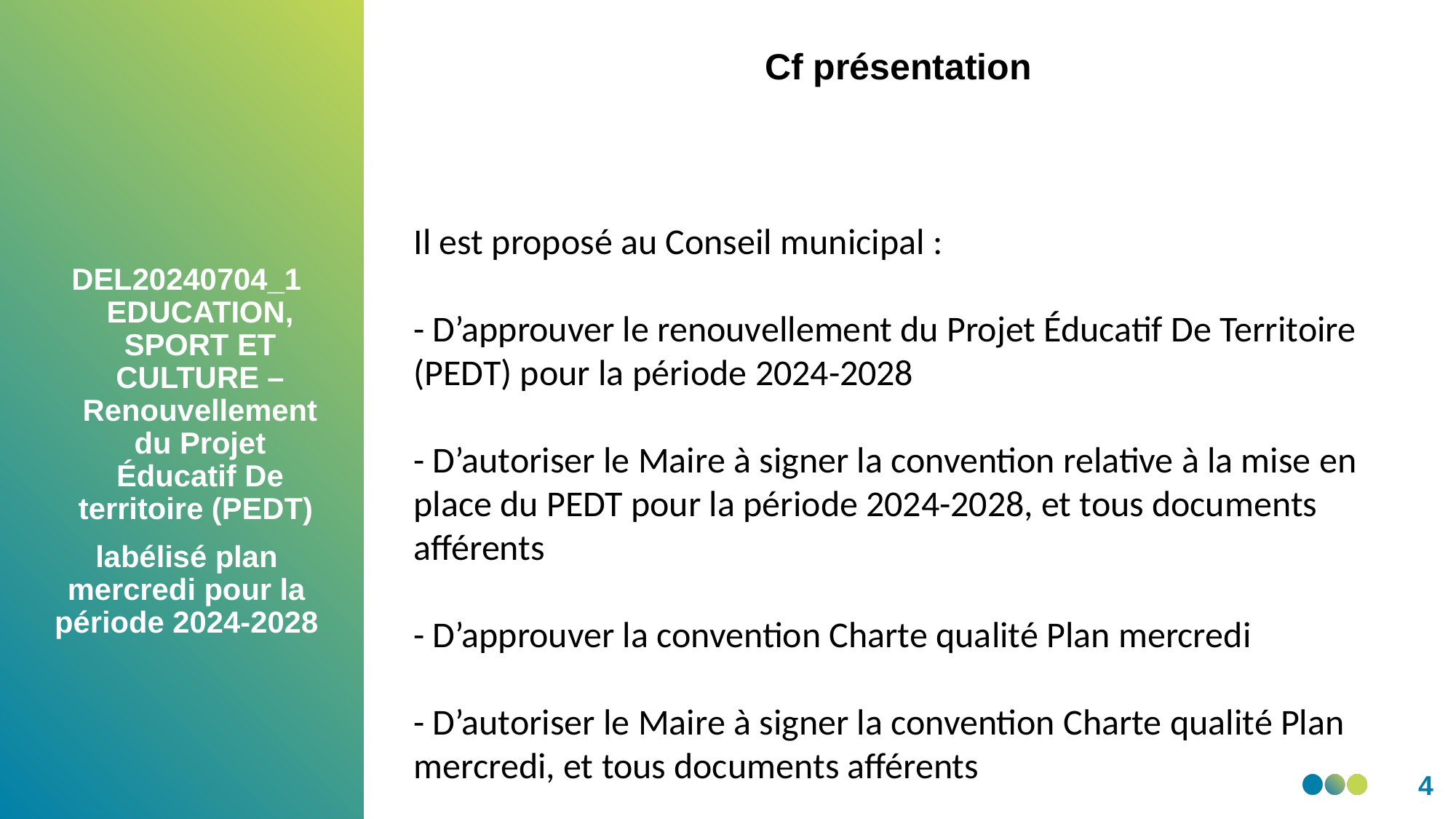

Cf présentation

Il est proposé au Conseil municipal :

- D’approuver le renouvellement du Projet Éducatif De Territoire (PEDT) pour la période 2024-2028

- D’autoriser le Maire à signer la convention relative à la mise en place du PEDT pour la période 2024-2028, et tous documents afférents

- D’approuver la convention Charte qualité Plan mercredi

- D’autoriser le Maire à signer la convention Charte qualité Plan mercredi, et tous documents afférents

DEL20240704_1 EDUCATION, SPORT ET CULTURE – Renouvellement du Projet Éducatif De territoire (PEDT)
labélisé plan mercredi pour la période 2024-2028